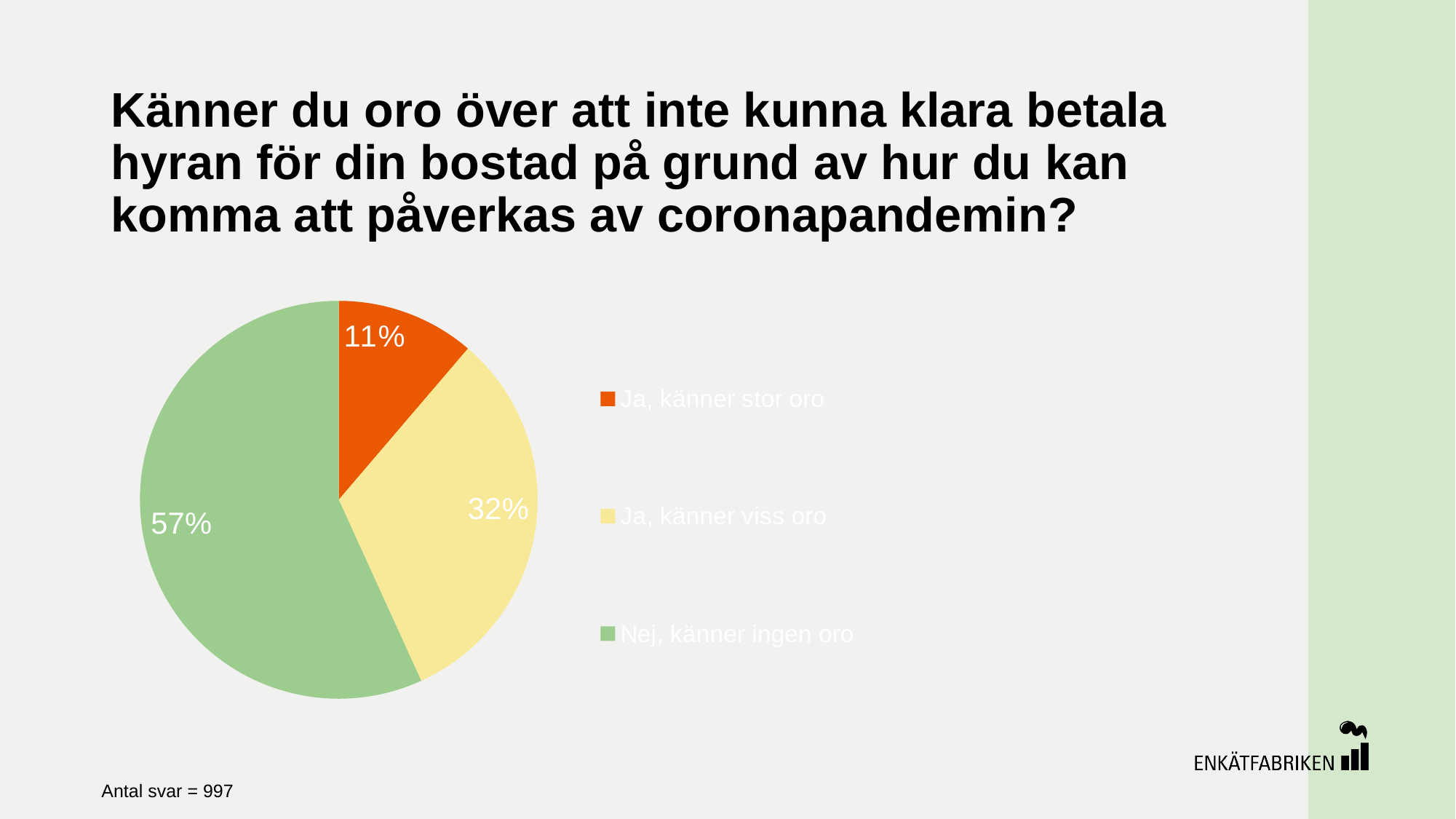

# Känner du oro över att inte kunna klara betala hyran för din bostad på grund av hur du kan komma att påverkas av coronapandemin?

### Chart

| Category |  |
|---|---|
| Ja, känner stor oro | 0.11259526942947799 |
| Ja, känner viss oro | 0.319341404678297 |
| Nej, känner ingen oro | 0.5680633258922259 |
Antal svar = 997